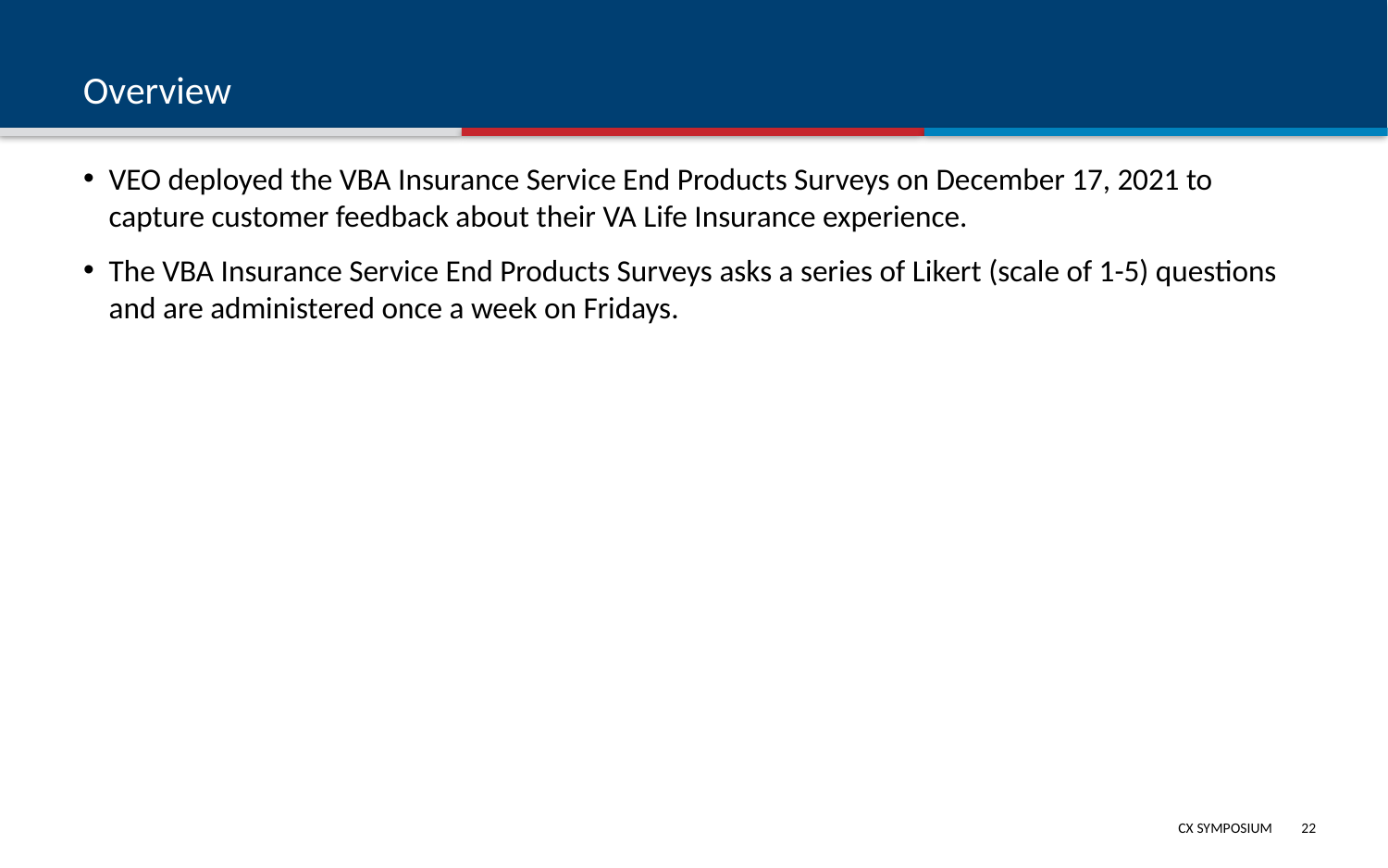

# Overview
VEO deployed the VBA Insurance Service End Products Surveys on December 17, 2021 to capture customer feedback about their VA Life Insurance experience.
The VBA Insurance Service End Products Surveys asks a series of Likert (scale of 1-5) questions and are administered once a week on Fridays.
22